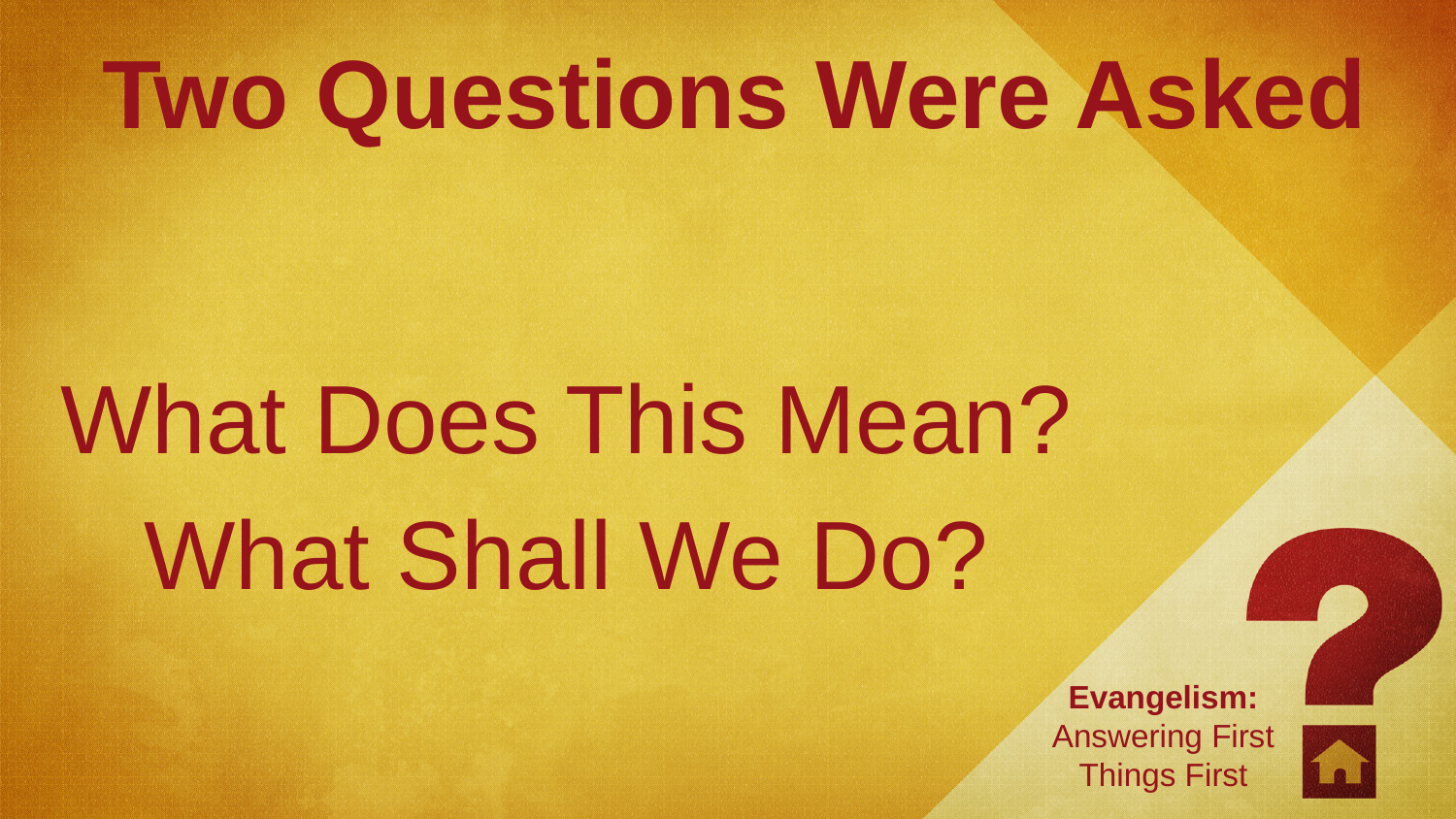

Two Questions Were Asked
What Does This Mean?
What Shall We Do?
# Evangelism: Answering First Things First